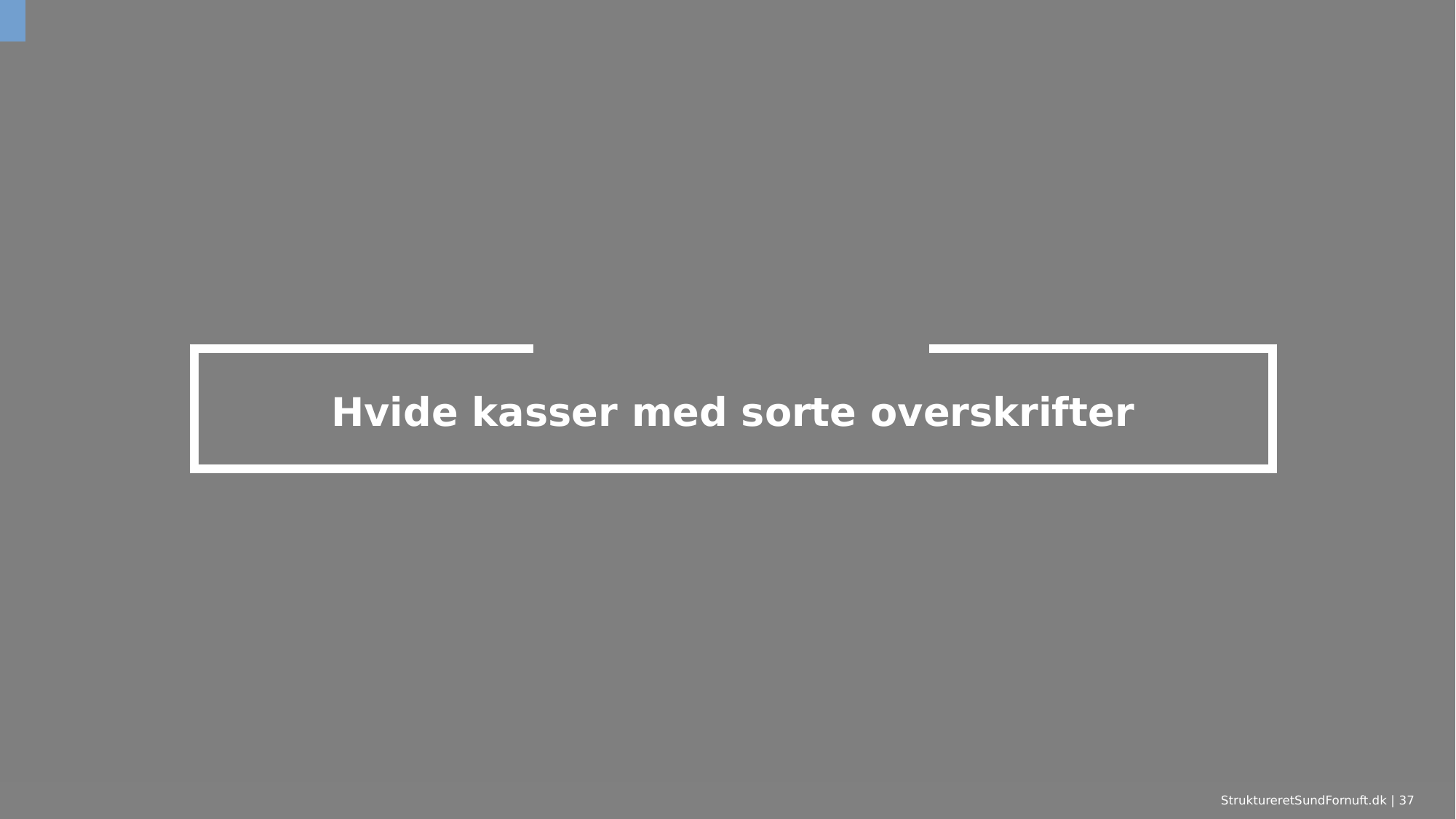

# Hvide kasser med sorte overskrifter
StruktureretSundFornuft.dk | 37